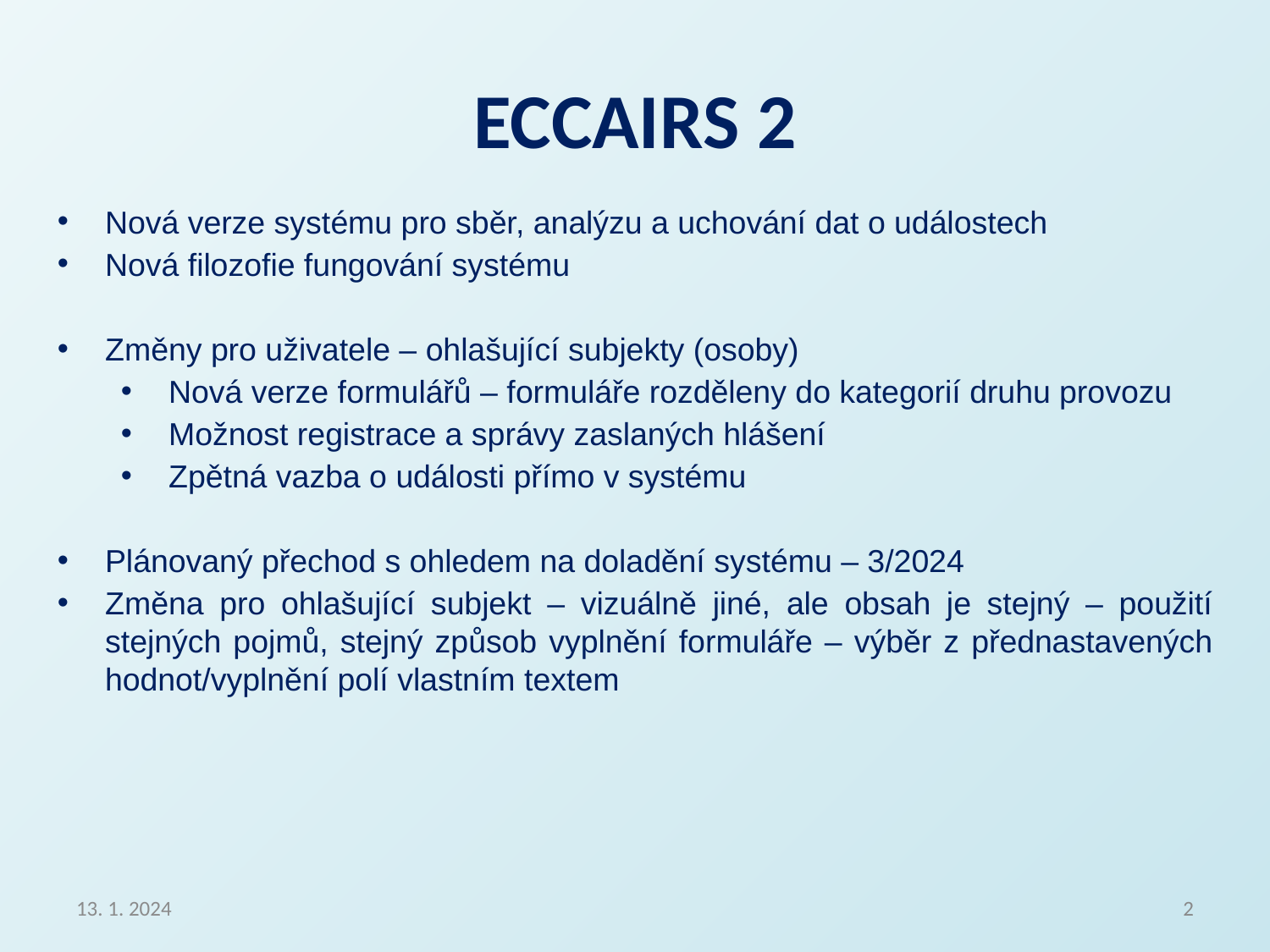

# ECCAIRS 2
Nová verze systému pro sběr, analýzu a uchování dat o událostech
Nová filozofie fungování systému

Změny pro uživatele – ohlašující subjekty (osoby)
Nová verze formulářů – formuláře rozděleny do kategorií druhu provozu
Možnost registrace a správy zaslaných hlášení
Zpětná vazba o události přímo v systému

Plánovaný přechod s ohledem na doladění systému – 3/2024
Změna pro ohlašující subjekt – vizuálně jiné, ale obsah je stejný – použití stejných pojmů, stejný způsob vyplnění formuláře – výběr z přednastavených hodnot/vyplnění polí vlastním textem

13. 1. 2024
2